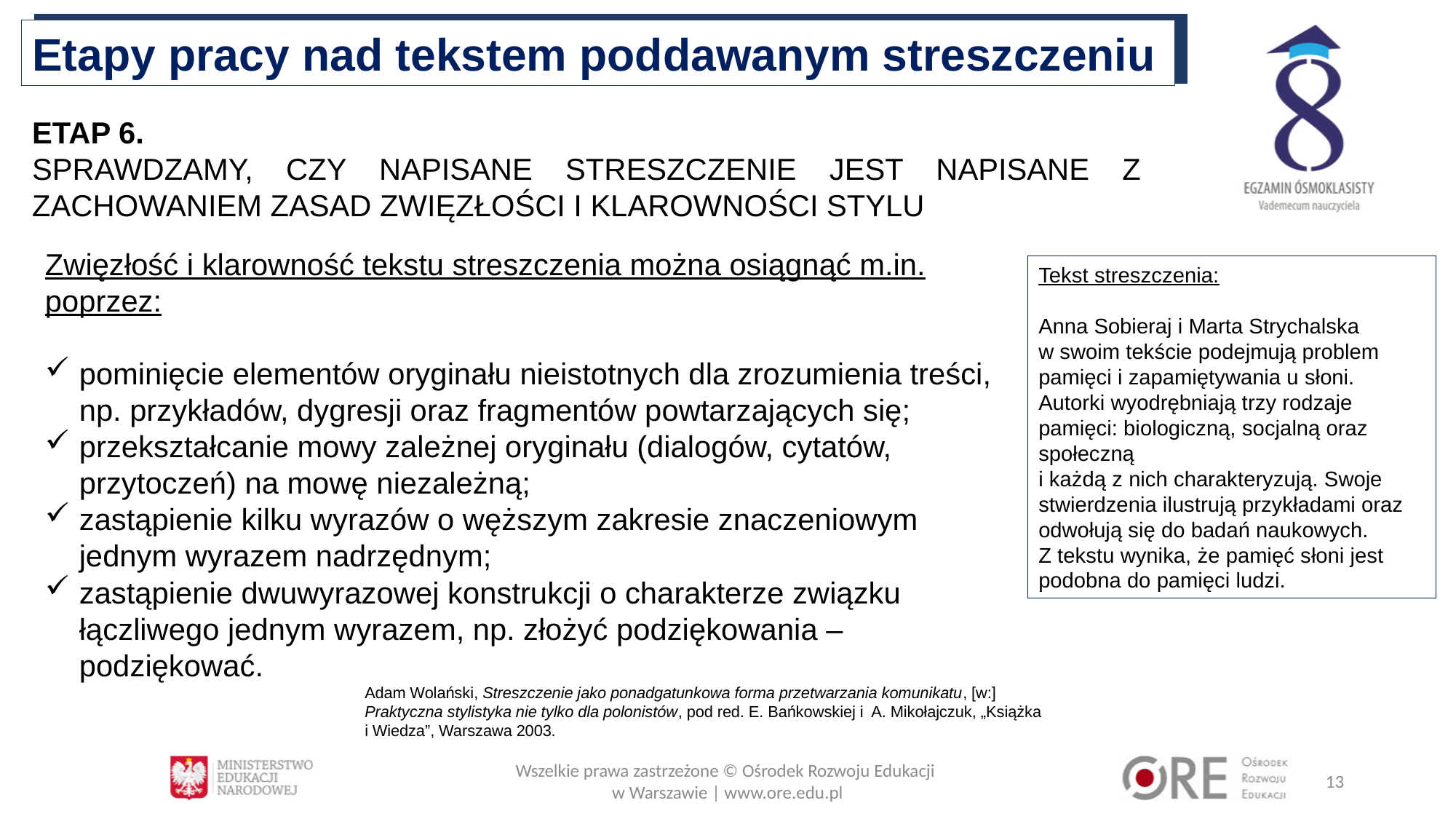

Etapy pracy nad tekstem poddawanym streszczeniu
Etap 6.
Sprawdzamy, czy napisane streszczenie jest napisane z zachowaniem zasad zwięzłości i klarowności stylu
Zwięzłość i klarowność tekstu streszczenia można osiągnąć m.in. poprzez:

pominięcie elementów oryginału nieistotnych dla zrozumienia treści, np. przykładów, dygresji oraz fragmentów powtarzających się;
przekształcanie mowy zależnej oryginału (dialogów, cytatów, przytoczeń) na mowę niezależną;
zastąpienie kilku wyrazów o węższym zakresie znaczeniowym jednym wyrazem nadrzędnym;
zastąpienie dwuwyrazowej konstrukcji o charakterze związku łączliwego jednym wyrazem, np. złożyć podziękowania – podziękować.
Tekst streszczenia:

Anna Sobieraj i Marta Strychalska
w swoim tekście podejmują problem pamięci i zapamiętywania u słoni. Autorki wyodrębniają trzy rodzaje pamięci: biologiczną, socjalną oraz społeczną
i każdą z nich charakteryzują. Swoje stwierdzenia ilustrują przykładami oraz odwołują się do badań naukowych.
Z tekstu wynika, że pamięć słoni jest podobna do pamięci ludzi.

Adam Wolański, Streszczenie jako ponadgatunkowa forma przetwarzania komunikatu, [w:] Praktyczna stylistyka nie tylko dla polonistów, pod red. E. Bańkowskiej i  A. Mikołajczuk, „Książka
i Wiedza”, Warszawa 2003.
Wszelkie prawa zastrzeżone © Ośrodek Rozwoju Edukacji
w Warszawie | www.ore.edu.pl
13